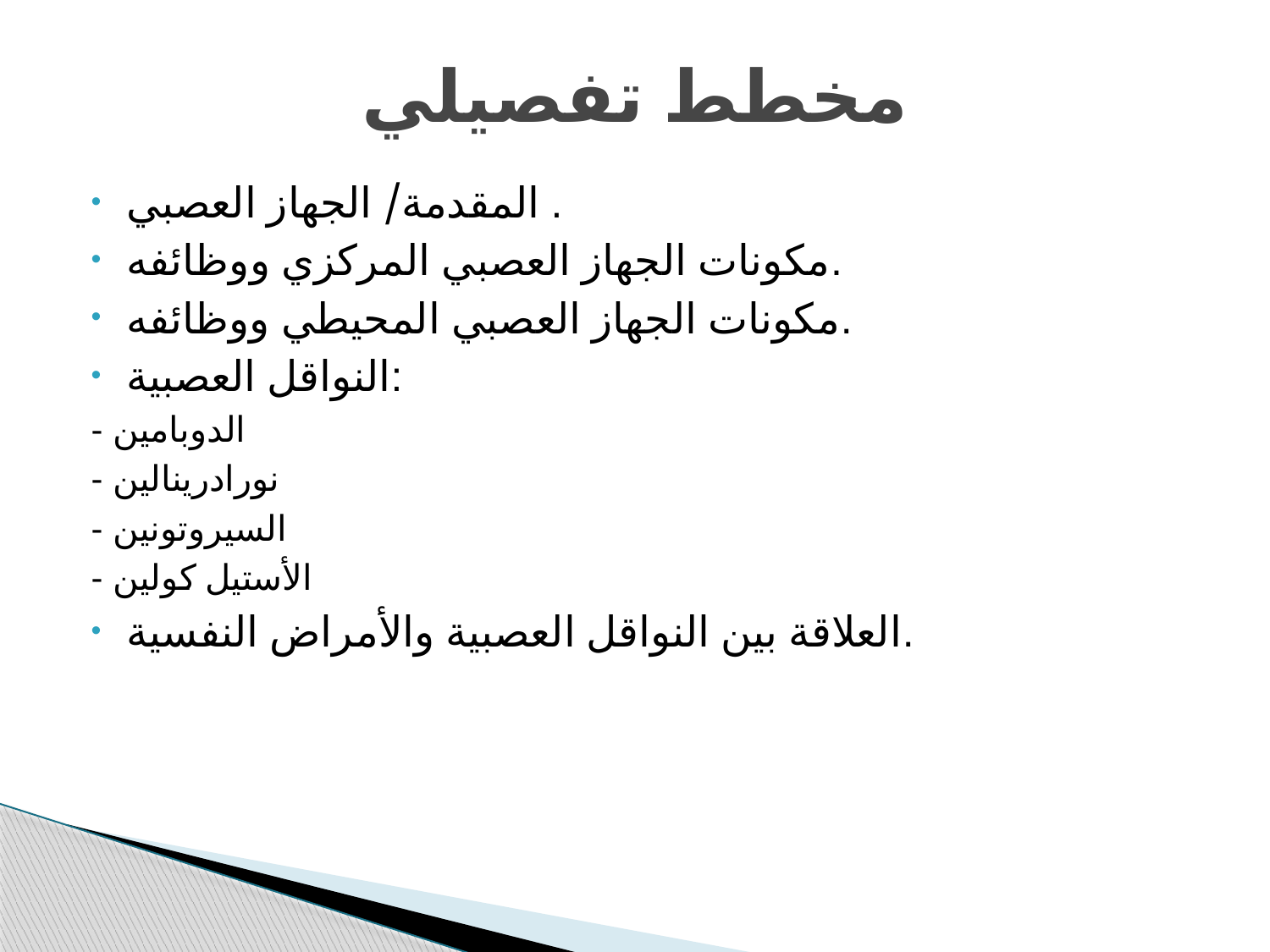

# مخطط تفصيلي
المقدمة/ الجهاز العصبي .
مكونات الجهاز العصبي المركزي ووظائفه.
مكونات الجهاز العصبي المحيطي ووظائفه.
النواقل العصبية:
- الدوبامين
- نورادرينالين
- السيروتونين
- الأستيل كولين
العلاقة بين النواقل العصبية والأمراض النفسية.